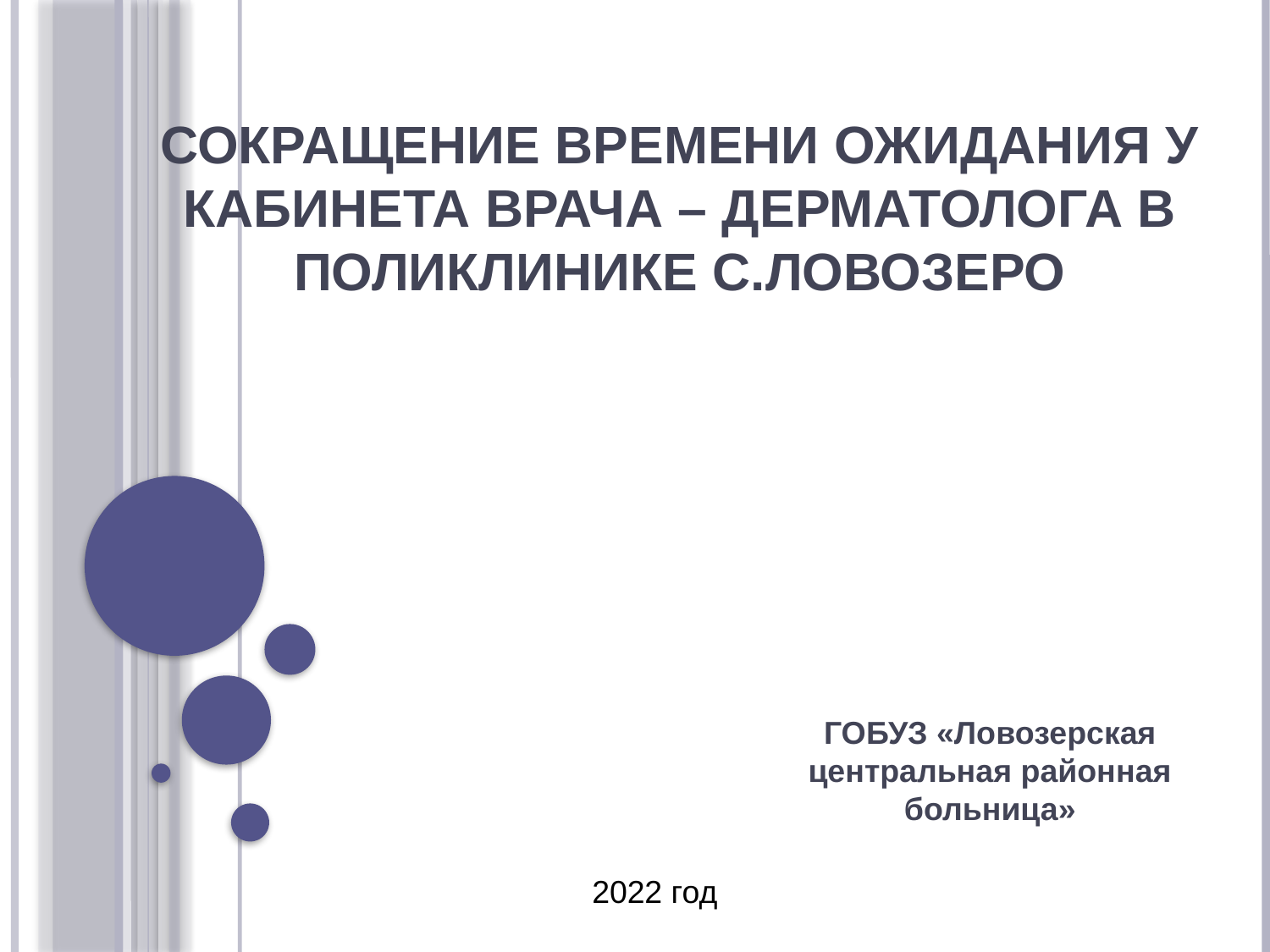

# Сокращение времени ожидания у кабинета врача – дерматолога в поликлинике с.Ловозеро
ГОБУЗ «Ловозерская центральная районная больница»
2022 год